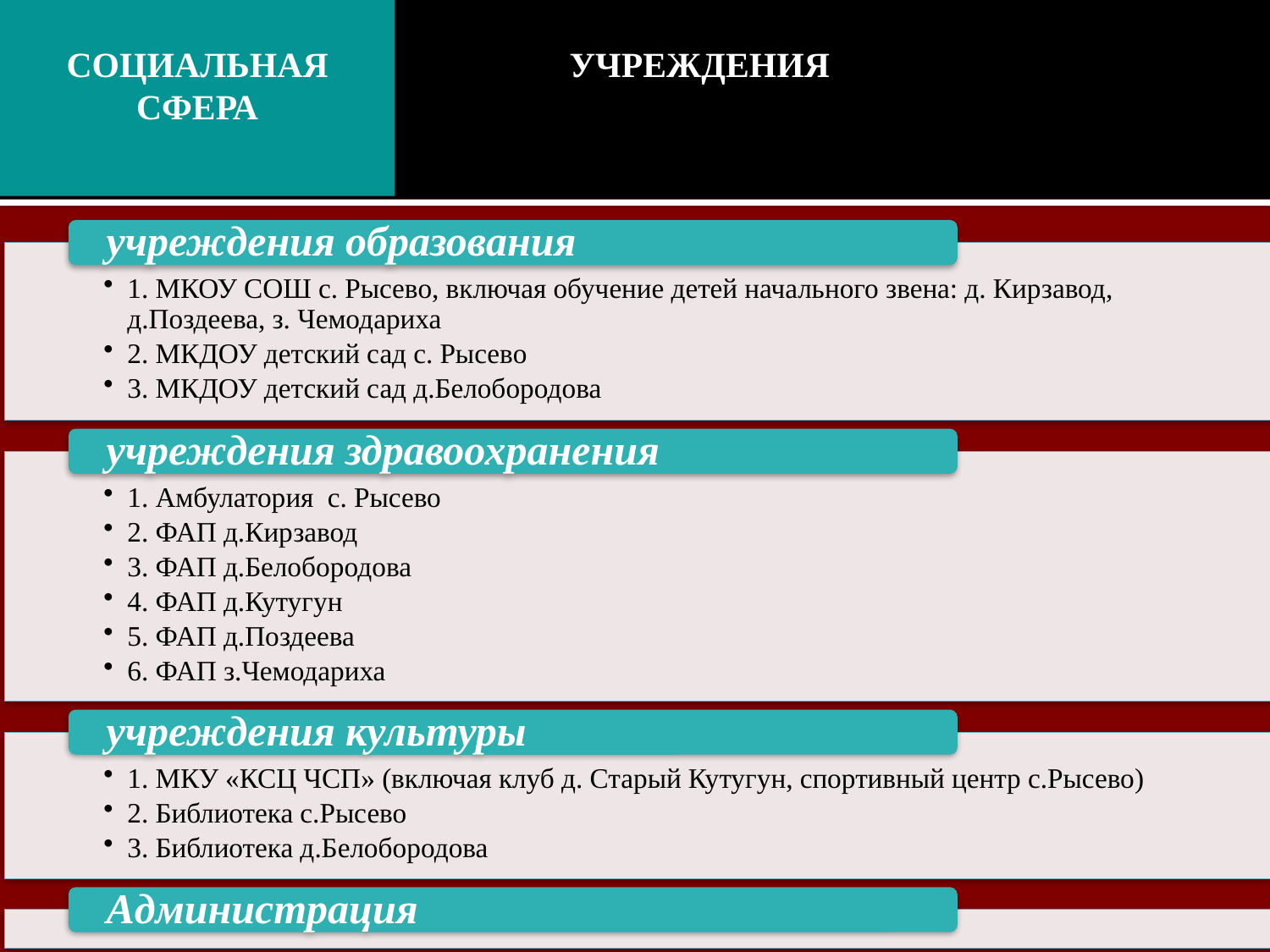

СОЦИАЛЬНАЯ
СФЕРА
УЧРЕЖДЕНИЯ
1. МКОУ СОШ с. Рысево, включая обучение детей начального звена: д. Кирзавод, д.Поздеева, з. Чемодариха
2. МКДОУ детский сад с. Рысево
3. МКДОУ детский сад д.Белобородова
учреждения образования
1. Амбулатория  с. Рысево
2. ФАП д.Кирзавод
3. ФАП д.Белобородова
4. ФАП д.Кутугун
5. ФАП д.Поздеева
6. ФАП з.Чемодариха
учреждения здравоохранения
1. МКУ «КСЦ ЧСП» (включая клуб д. Старый Кутугун, спортивный центр с.Рысево)
2. Библиотека с.Рысево
3. Библиотека д.Белобородова
учреждения культуры
Администрация